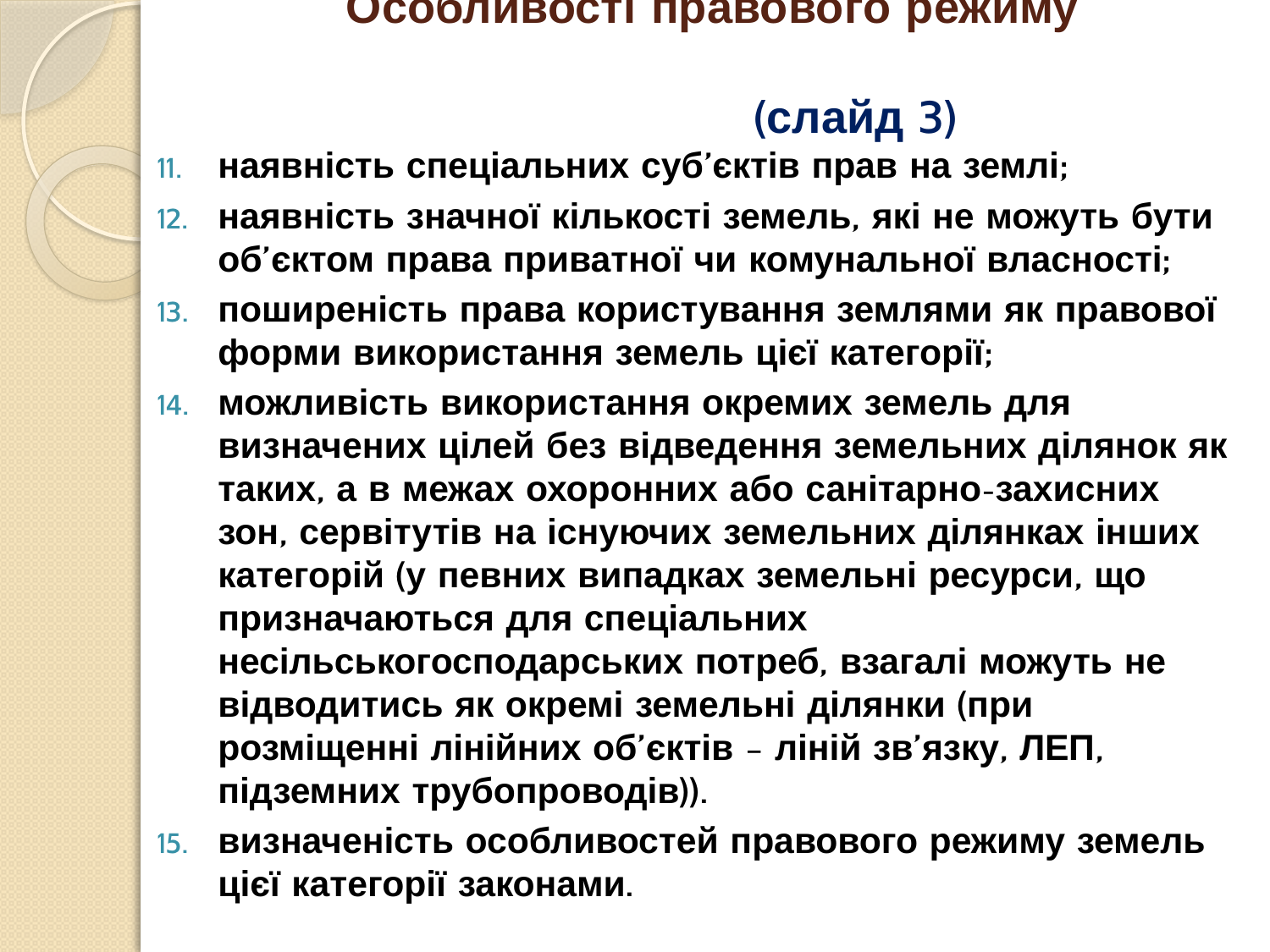

# Особливості правового режиму (слайд 3)
наявність спеціальних суб’єктів прав на землі;
наявність значної кількості земель, які не можуть бути об’єктом права приватної чи комунальної власності;
поширеність права користування землями як правової форми використання земель цієї категорії;
можливість використання окремих земель для визначених цілей без відведення земельних ділянок як таких, а в межах охоронних або санітарно-захисних зон, сервітутів на існуючих земельних ділянках інших категорій (у певних випадках земельні ресурси, що призначаються для спеціальних несільськогосподарських потреб, взагалі можуть не відводитись як окремі земельні ділянки (при розміщенні лінійних об’єктів – ліній зв’язку, ЛЕП, підземних трубопроводів)).
визначеність особливостей правового режиму земель цієї категорії законами.